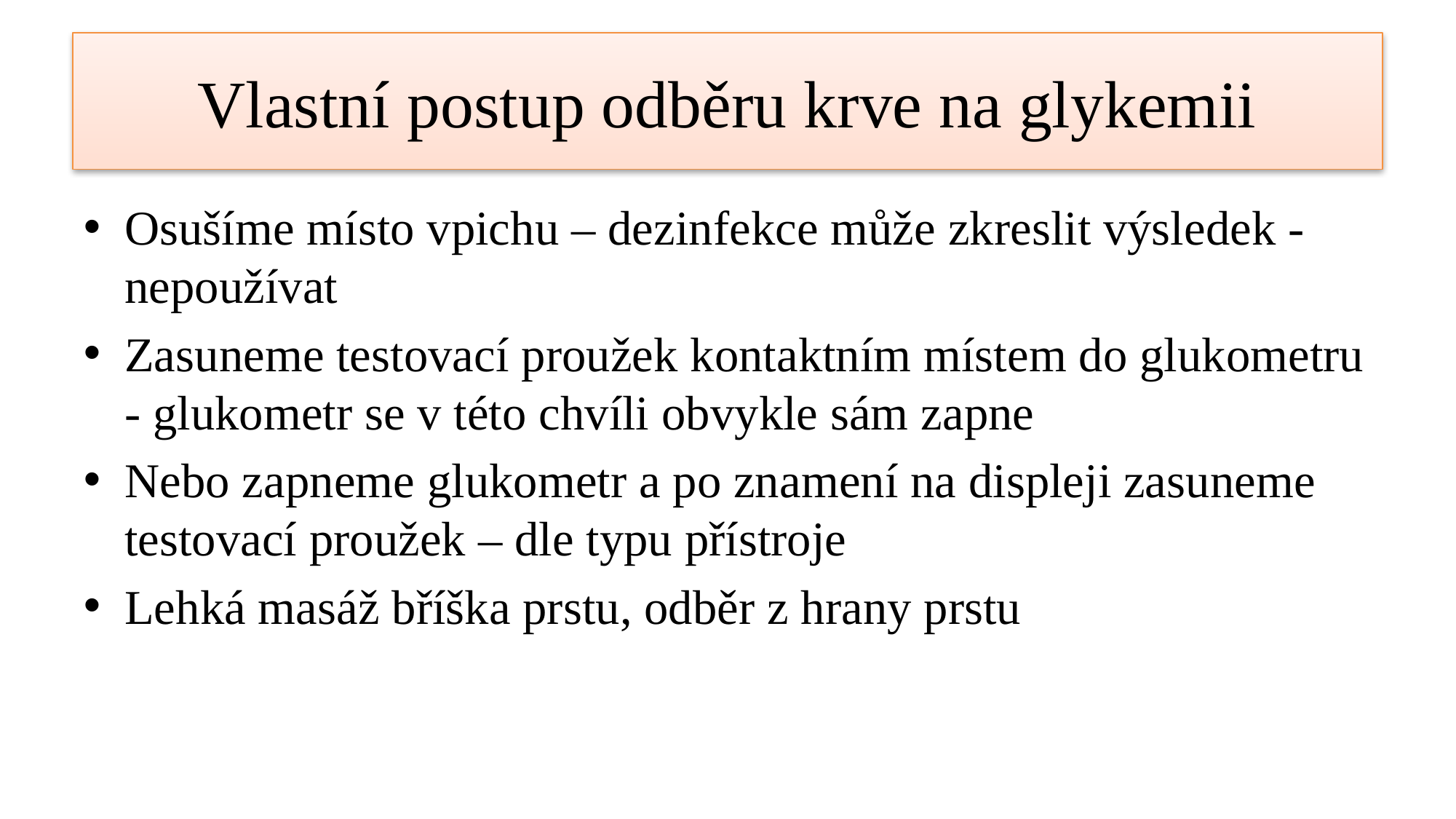

# Vlastní postup odběru krve na glykemii
Osušíme místo vpichu – dezinfekce může zkreslit výsledek - nepoužívat
Zasuneme testovací proužek kontaktním místem do glukometru - glukometr se v této chvíli obvykle sám zapne
Nebo zapneme glukometr a po znamení na displeji zasuneme testovací proužek – dle typu přístroje
Lehká masáž bříška prstu, odběr z hrany prstu